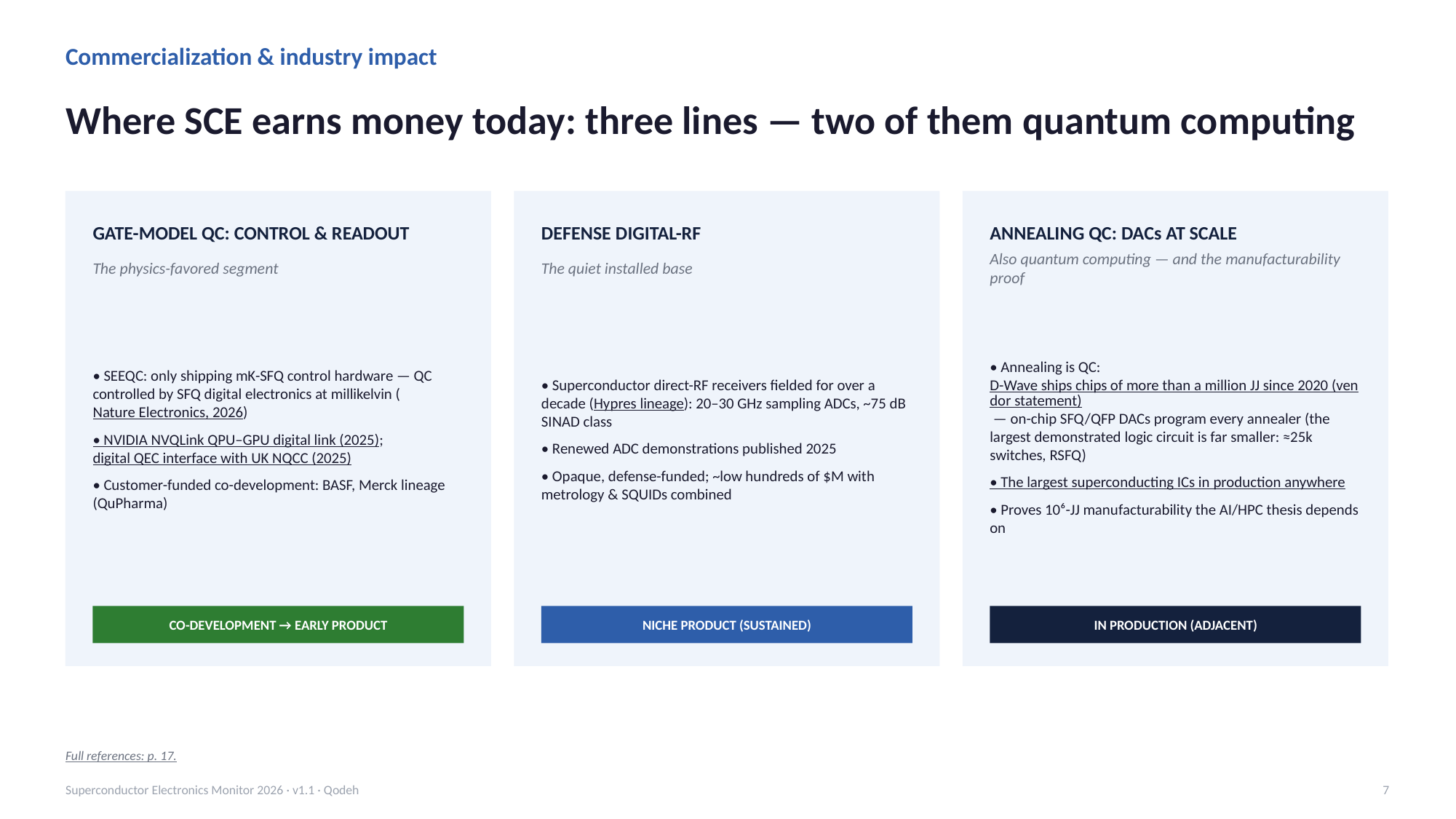

Commercialization & industry impact
Where SCE earns money today: three lines — two of them quantum computing

GATE-MODEL QC: CONTROL & READOUT
DEFENSE DIGITAL-RF
ANNEALING QC: DACs AT SCALE
The physics-favored segment
The quiet installed base
Also quantum computing — and the manufacturability proof
• SEEQC: only shipping mK-SFQ control hardware — QC controlled by SFQ digital electronics at millikelvin (Nature Electronics, 2026)
• NVIDIA NVQLink QPU–GPU digital link (2025); digital QEC interface with UK NQCC (2025)
• Customer-funded co-development: BASF, Merck lineage (QuPharma)
• Superconductor direct-RF receivers fielded for over a decade (Hypres lineage): 20–30 GHz sampling ADCs, ~75 dB SINAD class
• Renewed ADC demonstrations published 2025
• Opaque, defense-funded; ~low hundreds of $M with metrology & SQUIDs combined
• Annealing is QC: D-Wave ships chips of more than a million JJ since 2020 (vendor statement) — on-chip SFQ/QFP DACs program every annealer (the largest demonstrated logic circuit is far smaller: ≈25k switches, RSFQ)
• The largest superconducting ICs in production anywhere
• Proves 10⁶-JJ manufacturability the AI/HPC thesis depends on

CO-DEVELOPMENT → EARLY PRODUCT

NICHE PRODUCT (SUSTAINED)

IN PRODUCTION (ADJACENT)
Full references: p. 17.
Superconductor Electronics Monitor 2026 · v1.1 · Qodeh
7